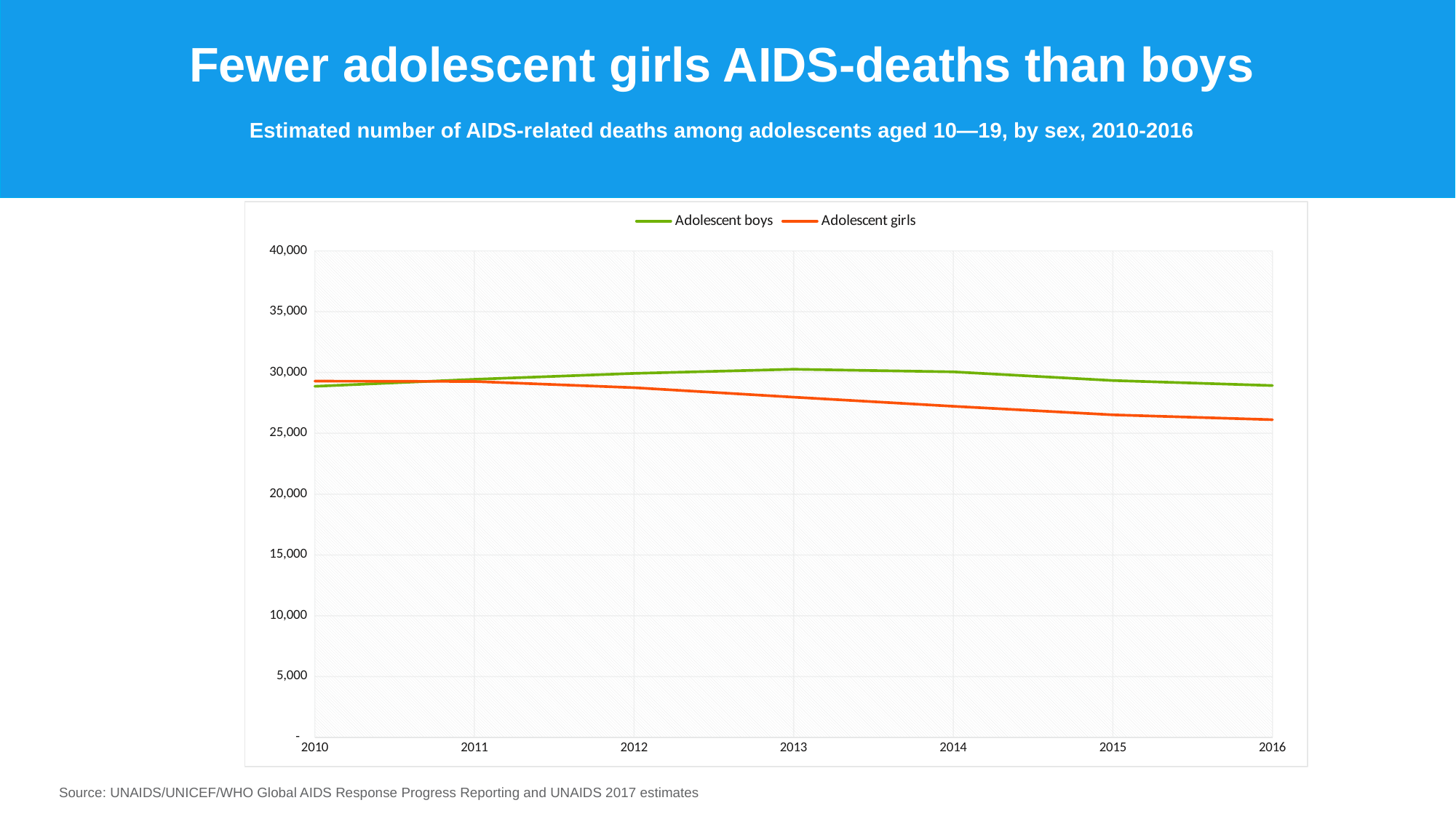

Fewer adolescent girls AIDS-deaths than boys

Estimated number of AIDS-related deaths among adolescents aged 10—19, by sex, 2010-2016

### Chart

| Category | Adolescent boys | Adolescent girls |
|---|---|---|
| 2010.0 | 28863.46973 | 29291.68898 |
| 2011.0 | 29438.87923999998 | 29263.80889 |
| 2012.0 | 29929.44131 | 28756.03591 |
| 2013.0 | 30267.91088 | 27973.64428 |
| 2014.0 | 30056.54007 | 27224.69457999999 |
| 2015.0 | 29339.53154 | 26523.10837 |
| 2016.0 | 28927.74681 | 26123.85465 |
Source: UNAIDS/UNICEF/WHO Global AIDS Response Progress Reporting and UNAIDS 2017 estimates